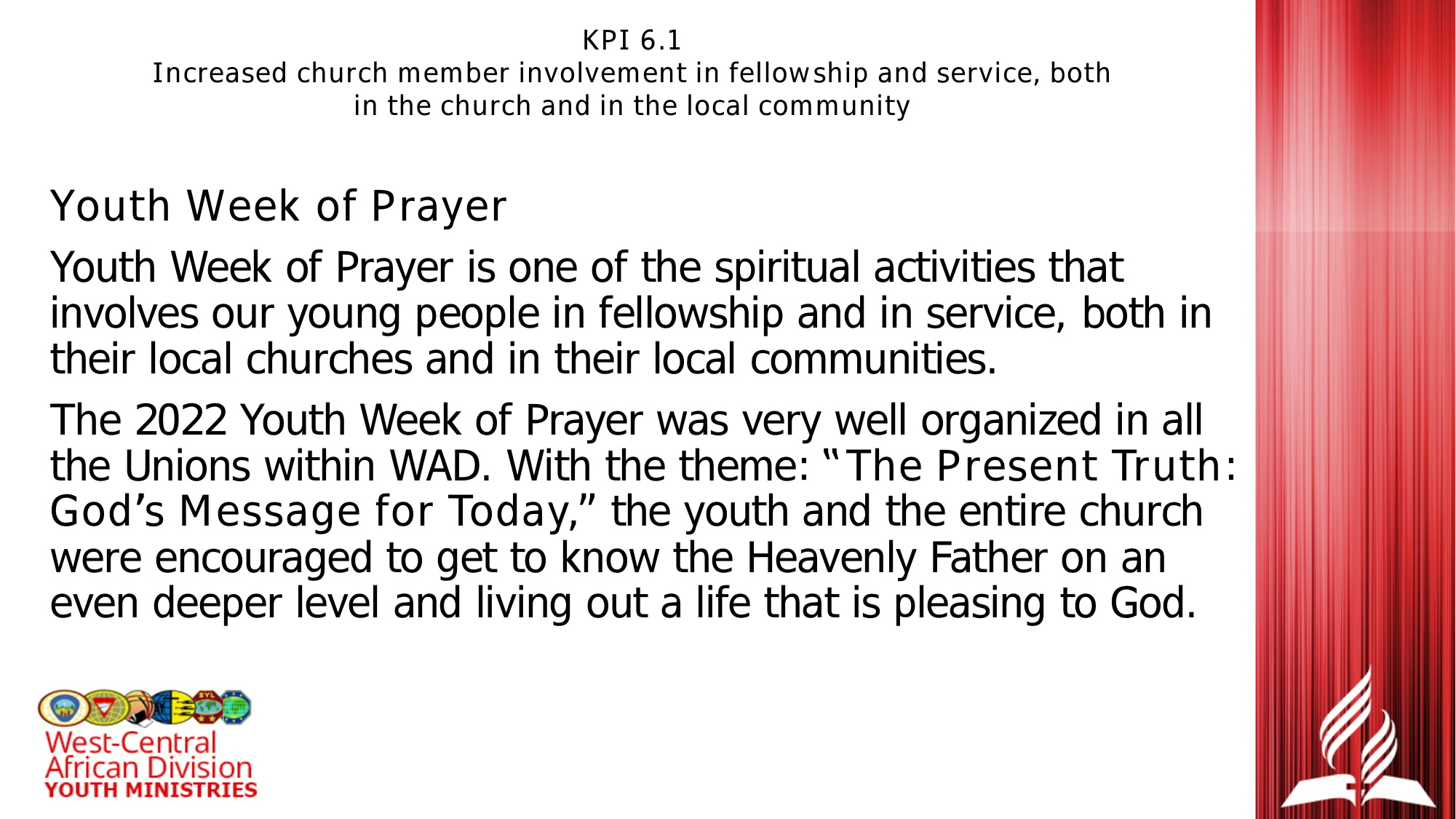

KPI 6.1
Increased church member involvement in fellowship and service, both in the church and in the local community

Youth Week of Prayer
Youth Week of Prayer is one of the spiritual activities that involves our young people in fellowship and in service, both in their local churches and in their local communities.
The 2022 Youth Week of Prayer was very well organized in all the Unions within WAD. With the theme: “The Present Truth: God’s Message for Today,” the youth and the entire church were encouraged to get to know the Heavenly Father on an even deeper level and living out a life that is pleasing to God.